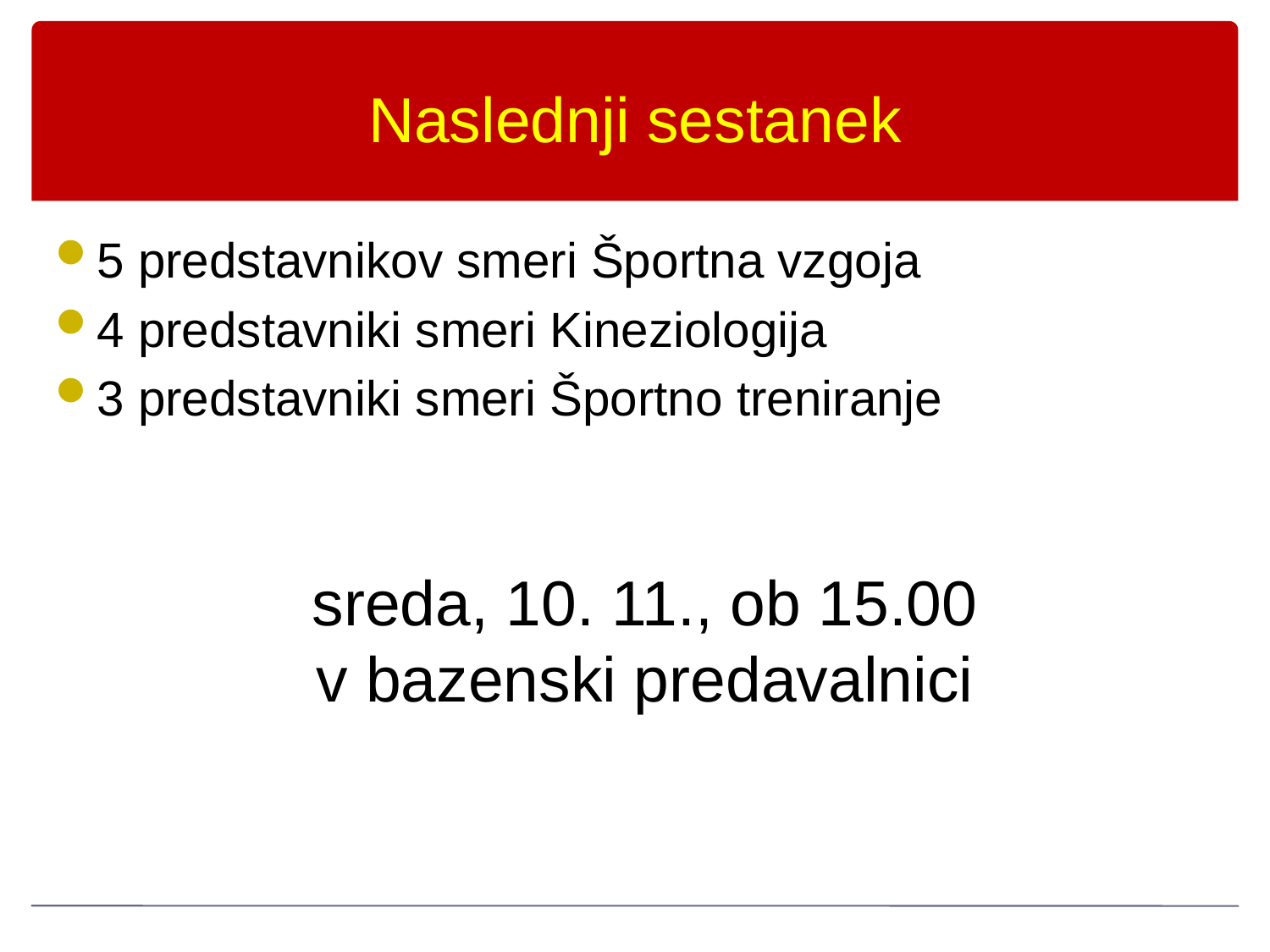

Naslednji sestanek
5 predstavnikov smeri Športna vzgoja
4 predstavniki smeri Kineziologija
3 predstavniki smeri Športno treniranje
sreda, 10. 11., ob 15.00
v bazenski predavalnici